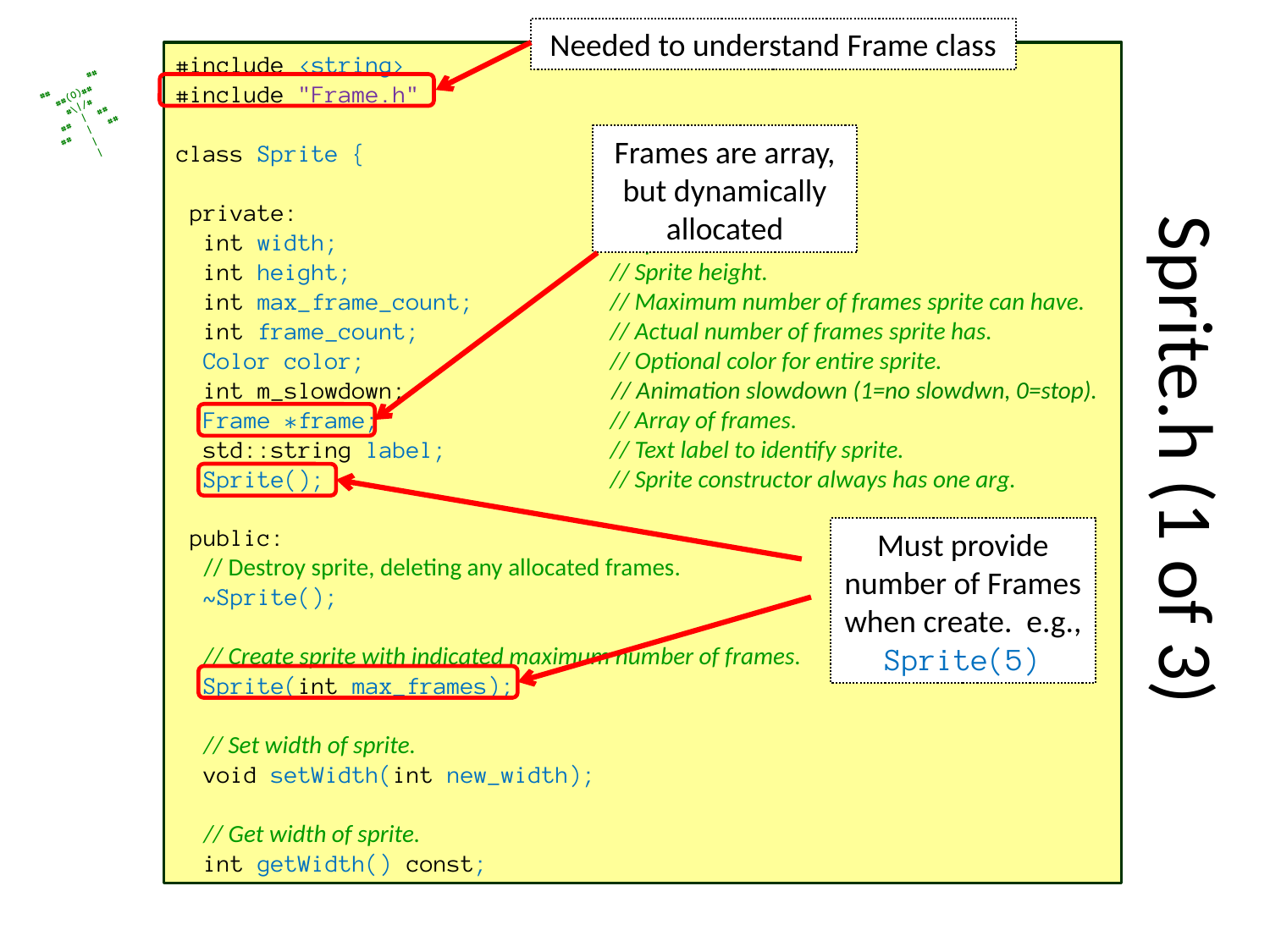

Needed to understand Frame class
#include <string>
#include "Frame.h"

class Sprite {

 private:
  int width;                    // Sprite width.
  int height;                   // Sprite height.
  int max_frame_count;          // Maximum number of frames sprite can have.
  int frame_count;              // Actual number of frames sprite has.
  Color color;                  // Optional color for entire sprite.
  int m_slowdown;        	    // Animation slowdown (1=no slowdwn, 0=stop).
  Frame *frame;                 // Array of frames.
  std::string label;            // Text label to identify sprite.
  Sprite();                     // Sprite constructor always has one arg.

 public:
  // Destroy sprite, deleting any allocated frames.
  ~Sprite();

  // Create sprite with indicated maximum number of frames.
  Sprite(int max_frames);

  // Set width of sprite.
  void setWidth(int new_width);

  // Get width of sprite.
  int getWidth() const;

Frames are array, but dynamically allocated
# Sprite.h (1 of 3)

Must provide number of Frames when create.  e.g., Sprite(5)